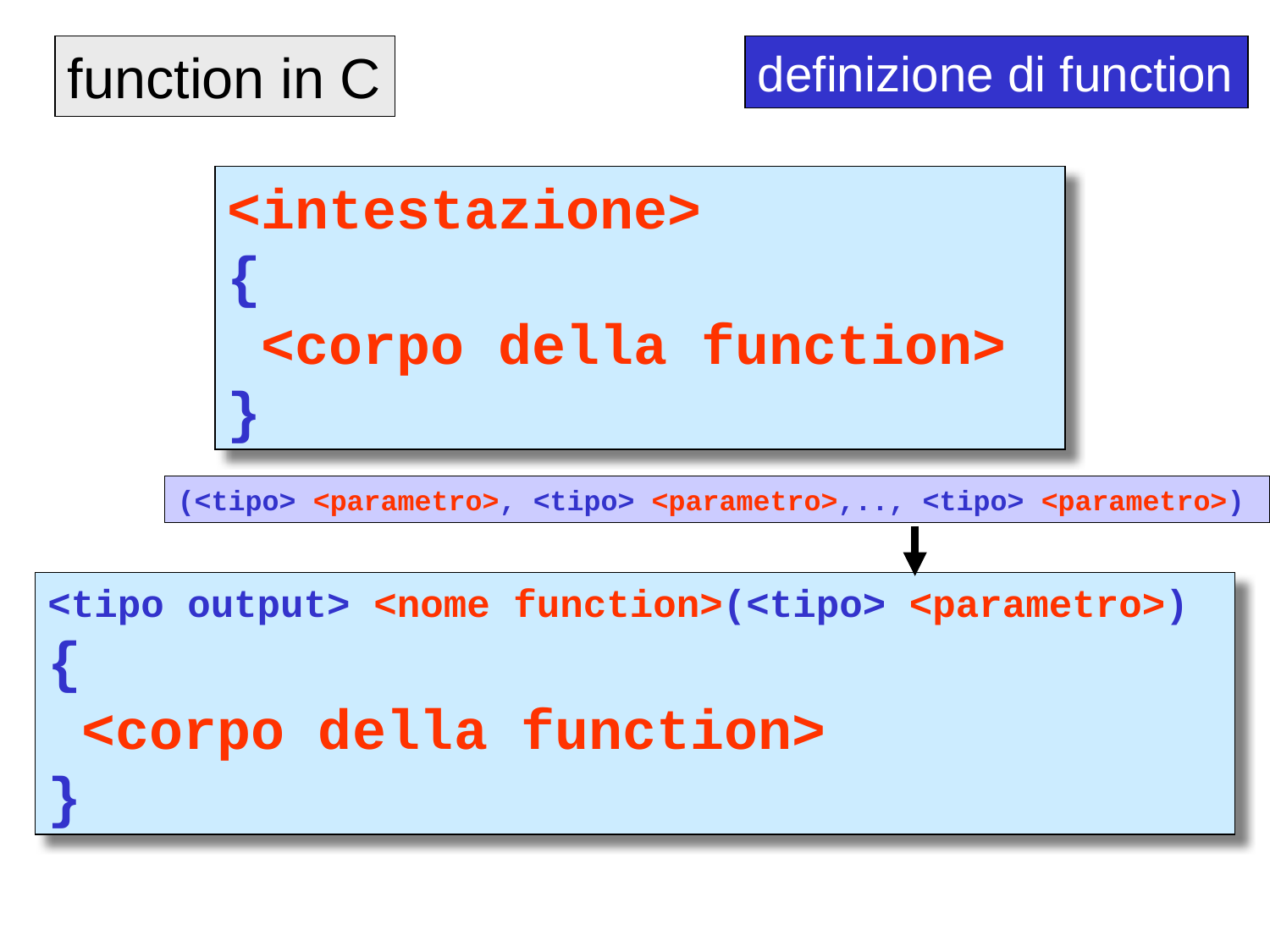

function in C
definizione di function
<intestazione>
{
 <corpo della function>
}
(<tipo> <parametro>, <tipo> <parametro>,.., <tipo> <parametro>)
<tipo output> <nome function>(<tipo> <parametro>)
{
 <corpo della function>
}